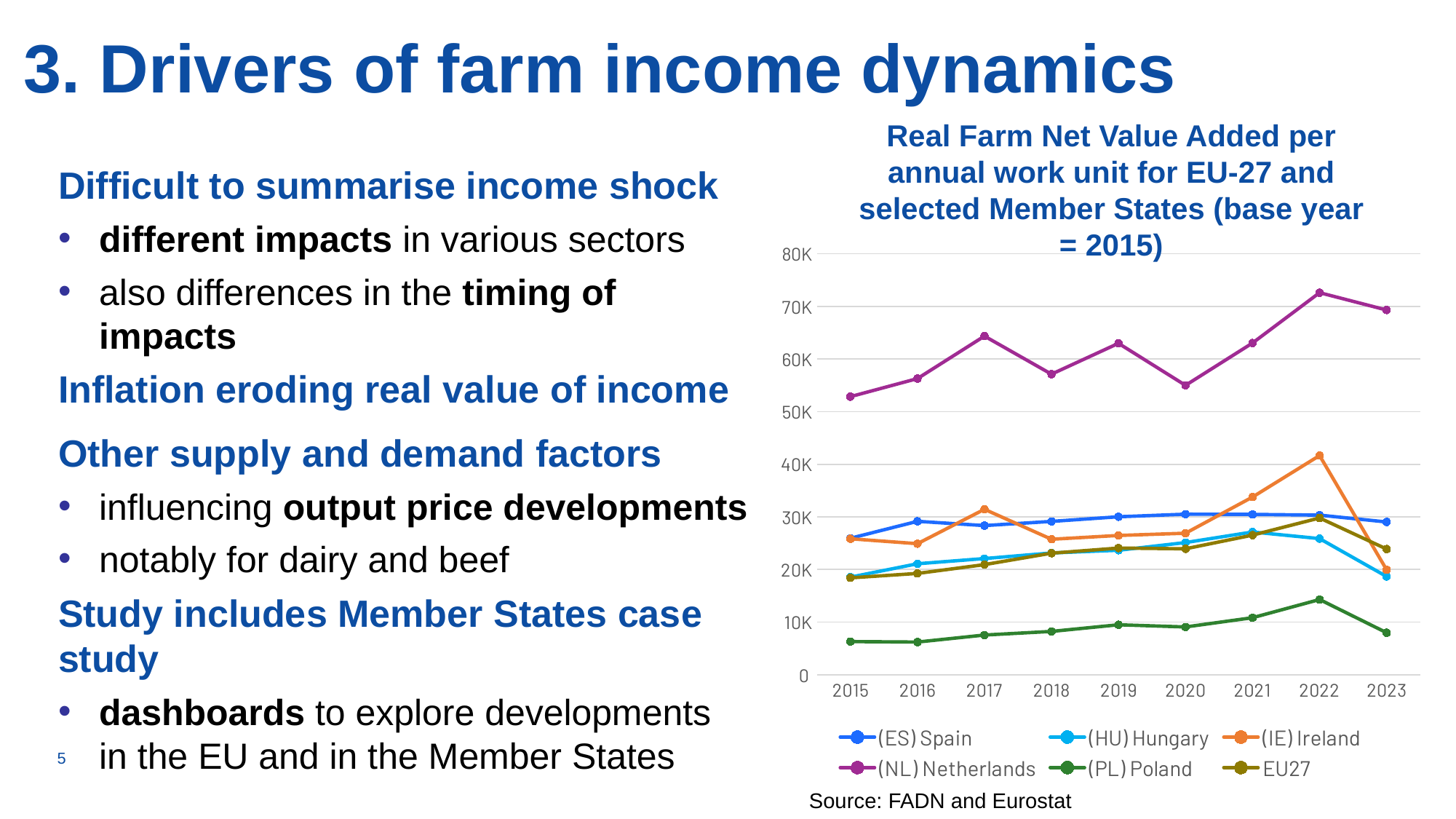

# 3. Drivers of farm income dynamics
Real Farm Net Value Added per annual work unit for EU-27 and selected Member States (base year = 2015)
Difficult to summarise income shock
different impacts in various sectors
also differences in the timing of impacts
Inflation eroding real value of income
Other supply and demand factors
influencing output price developments
notably for dairy and beef
Study includes Member States case study
dashboards to explore developments
in the EU and in the Member States

### Chart

| Category | (ES) Spain | (HU) Hungary | (IE) Ireland | (NL) Netherlands | (PL) Poland | EU27 |
|---|---|---|---|---|---|---|
| 2015 | 25926.34 | 18544.13 | 25831.96 | 52841.88 | 6304.31 | 18403.16 |
| 2016 | 29149.859522376082 | 21087.028372324537 | 24897.114228456914 | 56278.0541404455 | 6211.272545090181 | 19245.178678378918 |
| 2017 | 28340.79063821418 | 22078.19914430183 | 31436.28371628372 | 64347.52465483235 | 7545.029585798817 | 20920.670336150975 |
| 2018 | 29131.99304078871 | 23134.693877551017 | 25743.541666666668 | 57119.51077460687 | 8231.08187134503 | 23097.045476489337 |
| 2019 | 30014.550163053904 | 23652.786405993058 | 26464.945919370693 | 62971.818869351475 | 9495.37213740458 | 24064.289794364053 |
| 2020 | 30505.82234626119 | 25112.523199292973 | 26882.94466403162 | 54995.22251308901 | 9080.46961325967 | 23925.510590015125 |
| 2021 | 30465.358744394616 | 27124.294354838705 | 33771.65057915058 | 63040.407346790314 | 10833.429571303588 | 26523.194265759976 |
| 2022 | 30326.278568348425 | 25861.966185687215 | 41654.45535714285 | 72594.1684313406 | 14289.428129829985 | 29788.318464904904 |
| 2023 | 29028.292601551417 | 18662.98026029018 | 19932.105263157897 | 69306.30623581879 | 7985.76306620209 | 23881.927520177243 |
Source: FADN and Eurostat